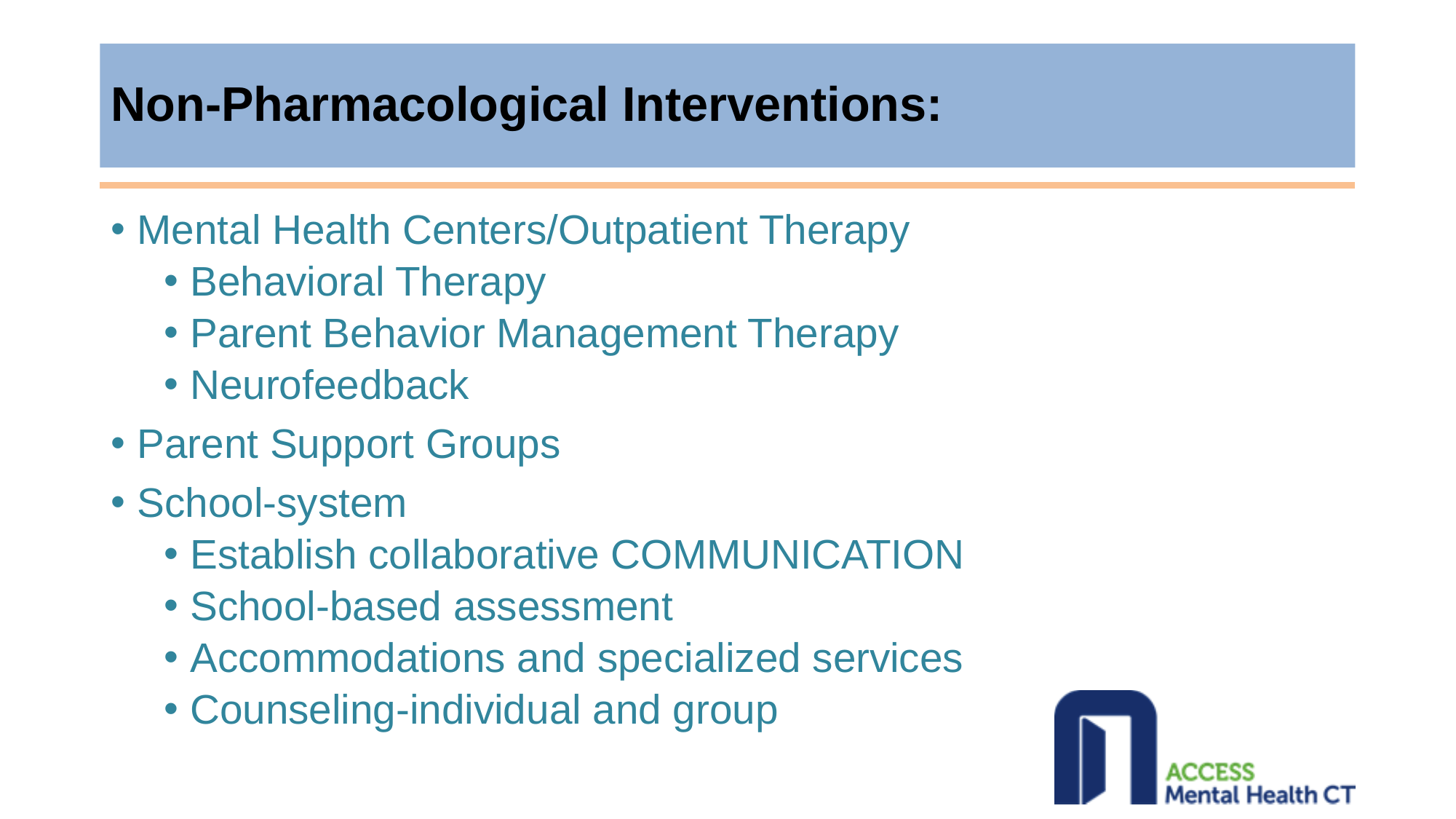

# Non-Pharmacological Interventions:
Mental Health Centers/Outpatient Therapy
Behavioral Therapy
Parent Behavior Management Therapy
Neurofeedback
Parent Support Groups
School-system
Establish collaborative COMMUNICATION
School-based assessment
Accommodations and specialized services
Counseling-individual and group